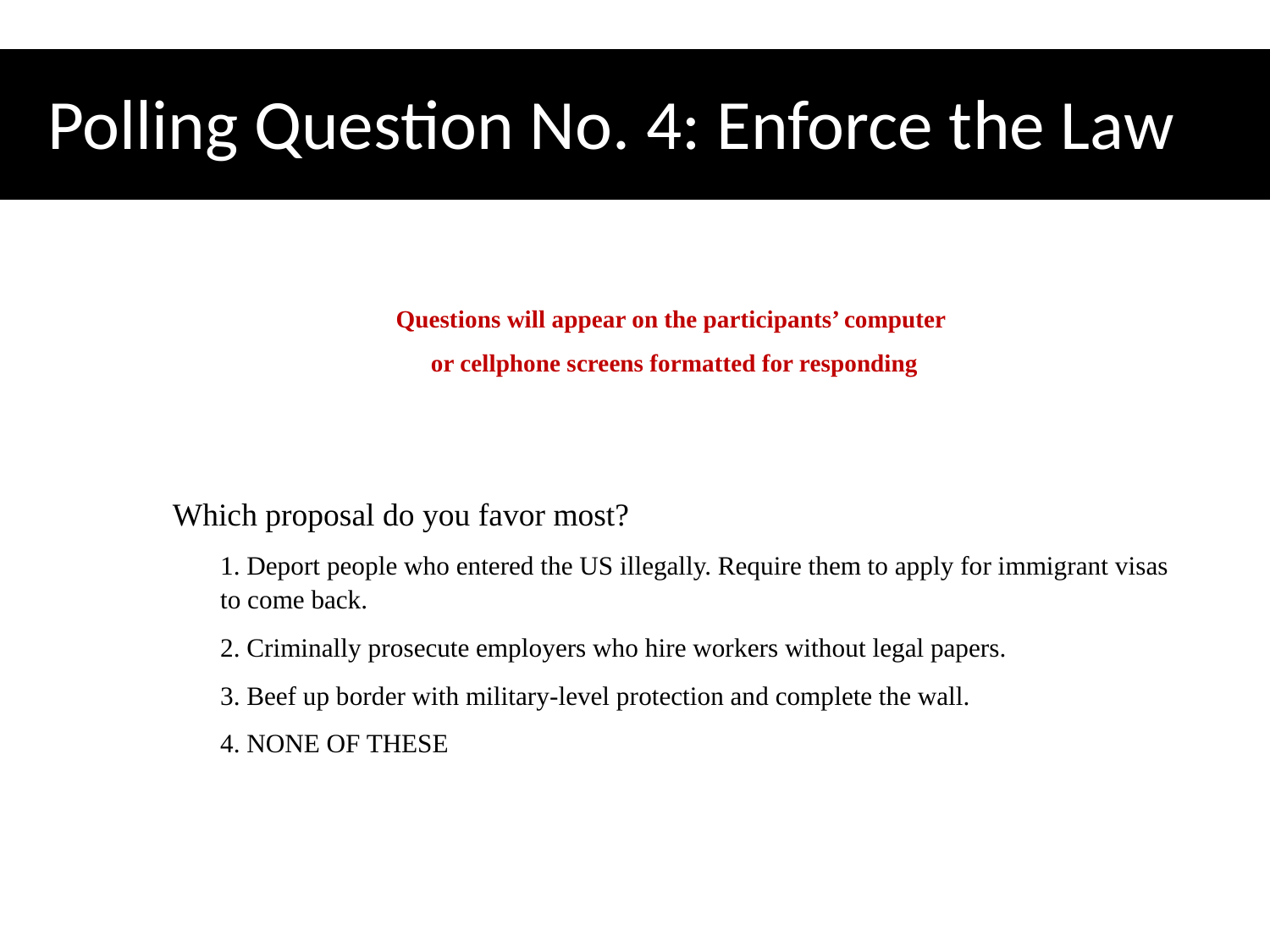

# Polling Question No. 4: Enforce the Law

Questions will appear on the participants’ computer
 or cellphone screens formatted for responding

Which proposal do you favor most?
1. Deport people who entered the US illegally. Require them to apply for immigrant visas to come back.
2. Criminally prosecute employers who hire workers without legal papers.
3. Beef up border with military-level protection and complete the wall.
4. NONE OF THESE